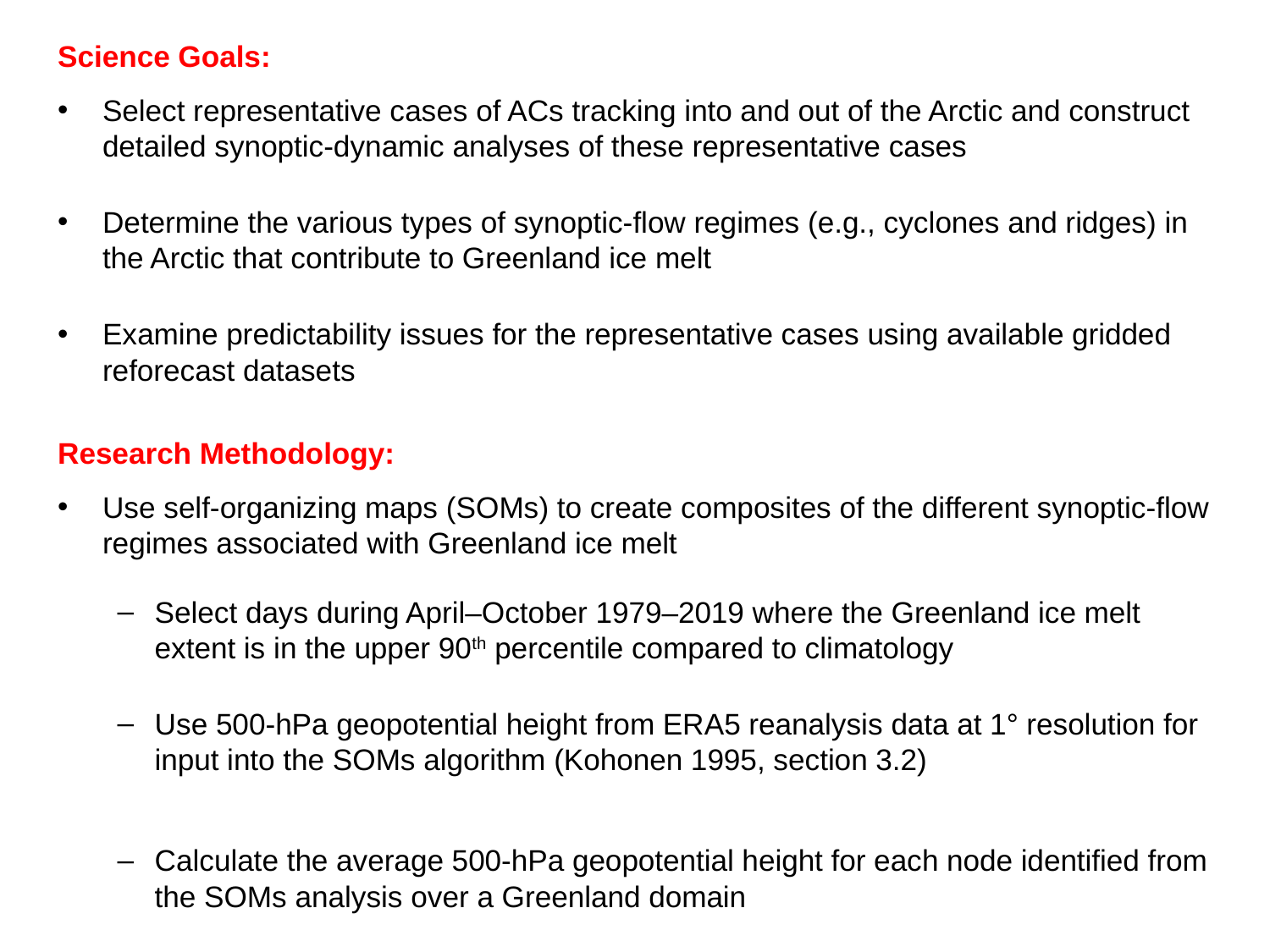

Science Goals:

Select representative cases of ACs tracking into and out of the Arctic and construct detailed synoptic-dynamic analyses of these representative cases

Determine the various types of synoptic-flow regimes (e.g., cyclones and ridges) in the Arctic that contribute to Greenland ice melt

Examine predictability issues for the representative cases using available gridded reforecast datasets

Research Methodology:

Use self-organizing maps (SOMs) to create composites of the different synoptic-flow regimes associated with Greenland ice melt

Select days during April–October 1979–2019 where the Greenland ice melt extent is in the upper 90th percentile compared to climatology

Use 500-hPa geopotential height from ERA5 reanalysis data at 1° resolution for input into the SOMs algorithm (Kohonen 1995, section 3.2)

Calculate the average 500-hPa geopotential height for each node identified from the SOMs analysis over a Greenland domain